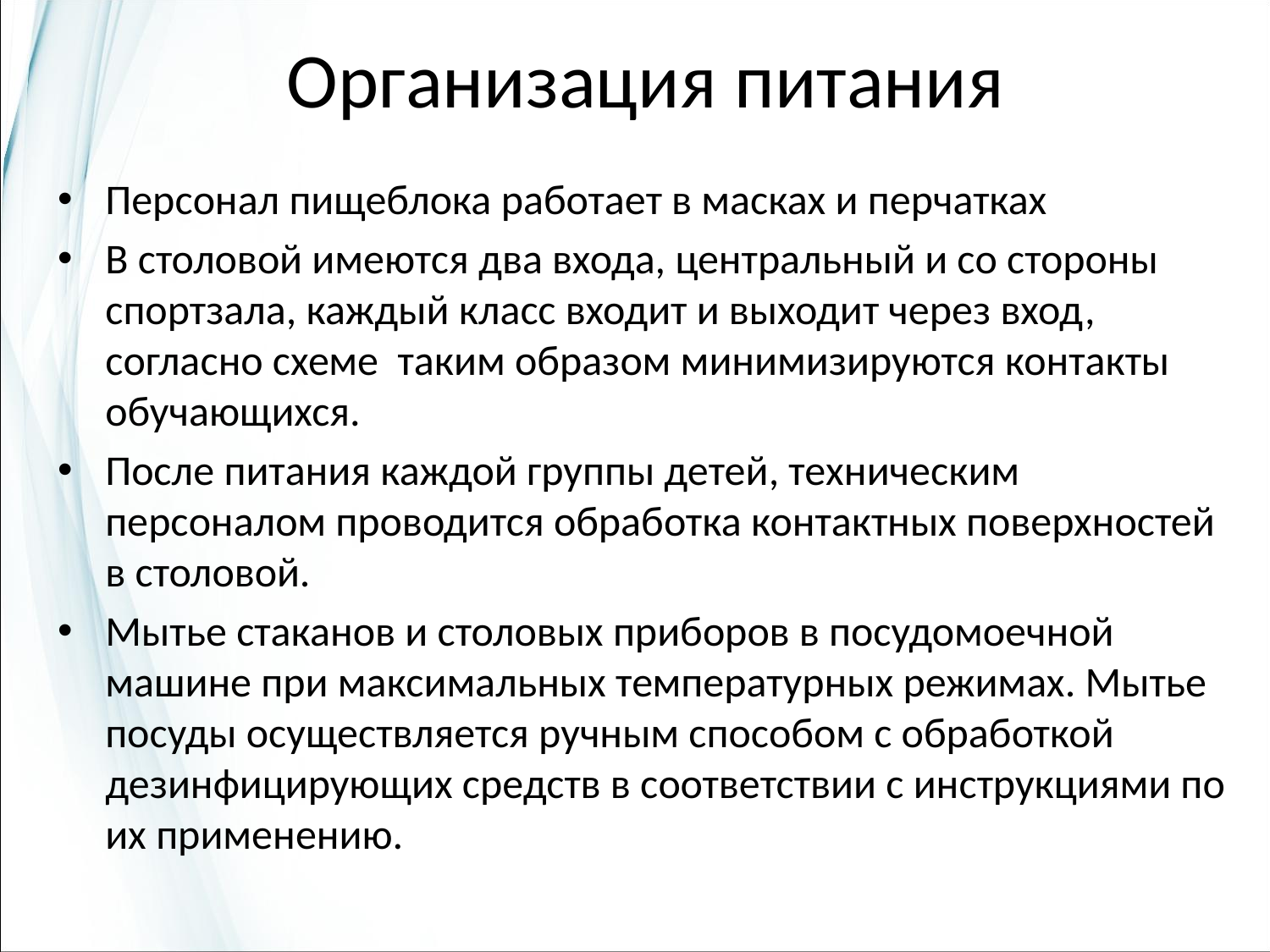

# Организация питания
Персонал пищеблока работает в масках и перчатках
В столовой имеются два входа, центральный и со стороны спортзала, каждый класс входит и выходит через вход, согласно схеме  таким образом минимизируются контакты обучающихся.
После питания каждой группы детей, техническим персоналом проводится обработка контактных поверхностей в столовой.
Мытье стаканов и столовых приборов в посудомоечной машине при максимальных температурных режимах. Мытье посуды осуществляется ручным способом с обработкой дезинфицирующих средств в соответствии с инструкциями по их применению.